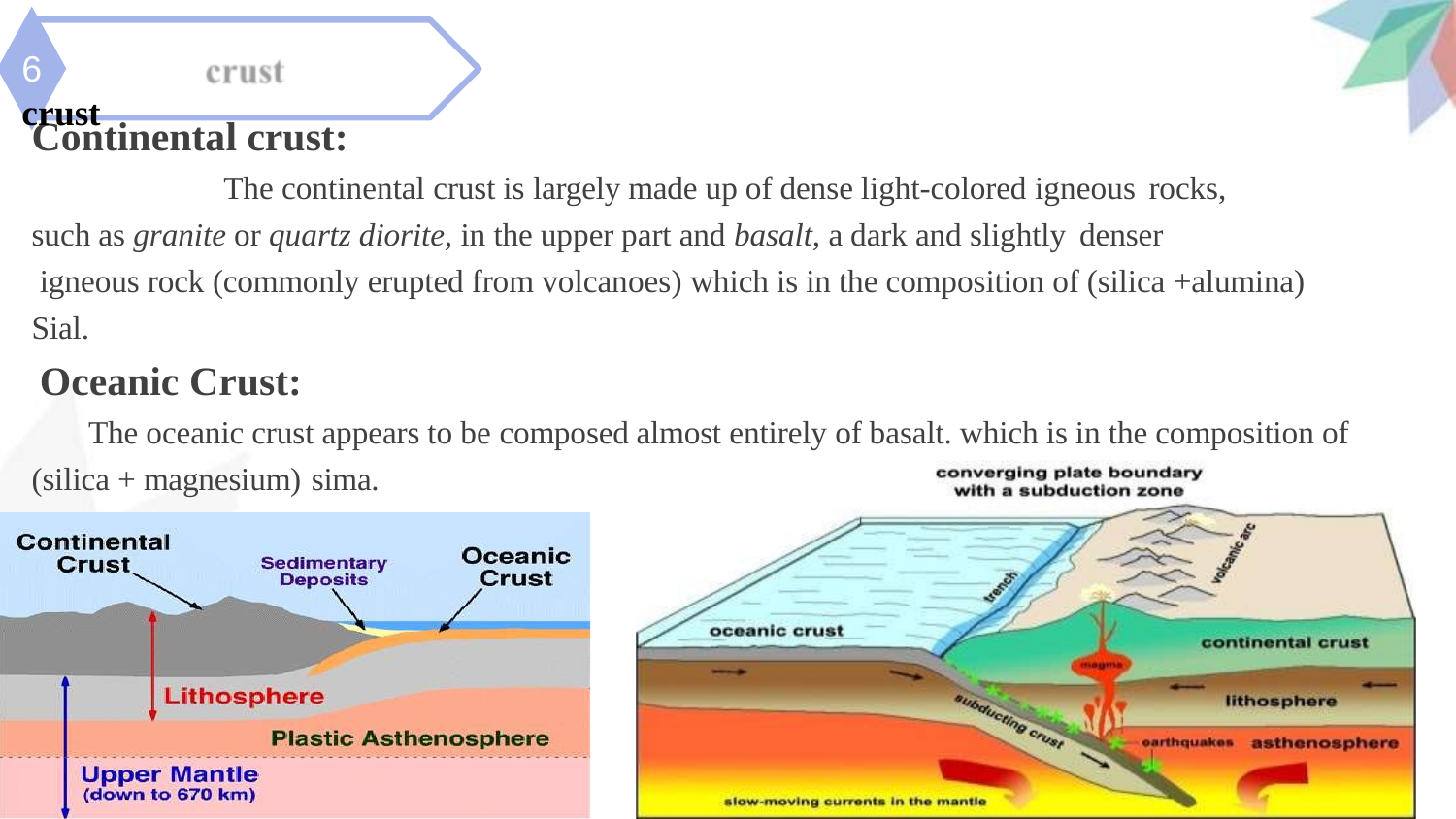

6	crust
# Continental crust:
The continental crust is largely made up of dense light-colored igneous rocks,
such as granite or quartz diorite, in the upper part and basalt, a dark and slightly denser
igneous rock (commonly erupted from volcanoes) which is in the composition of (silica +alumina)  Sial.
Oceanic Crust:
The oceanic crust appears to be composed almost entirely of basalt. which is in the composition of  (silica + magnesium) sima.